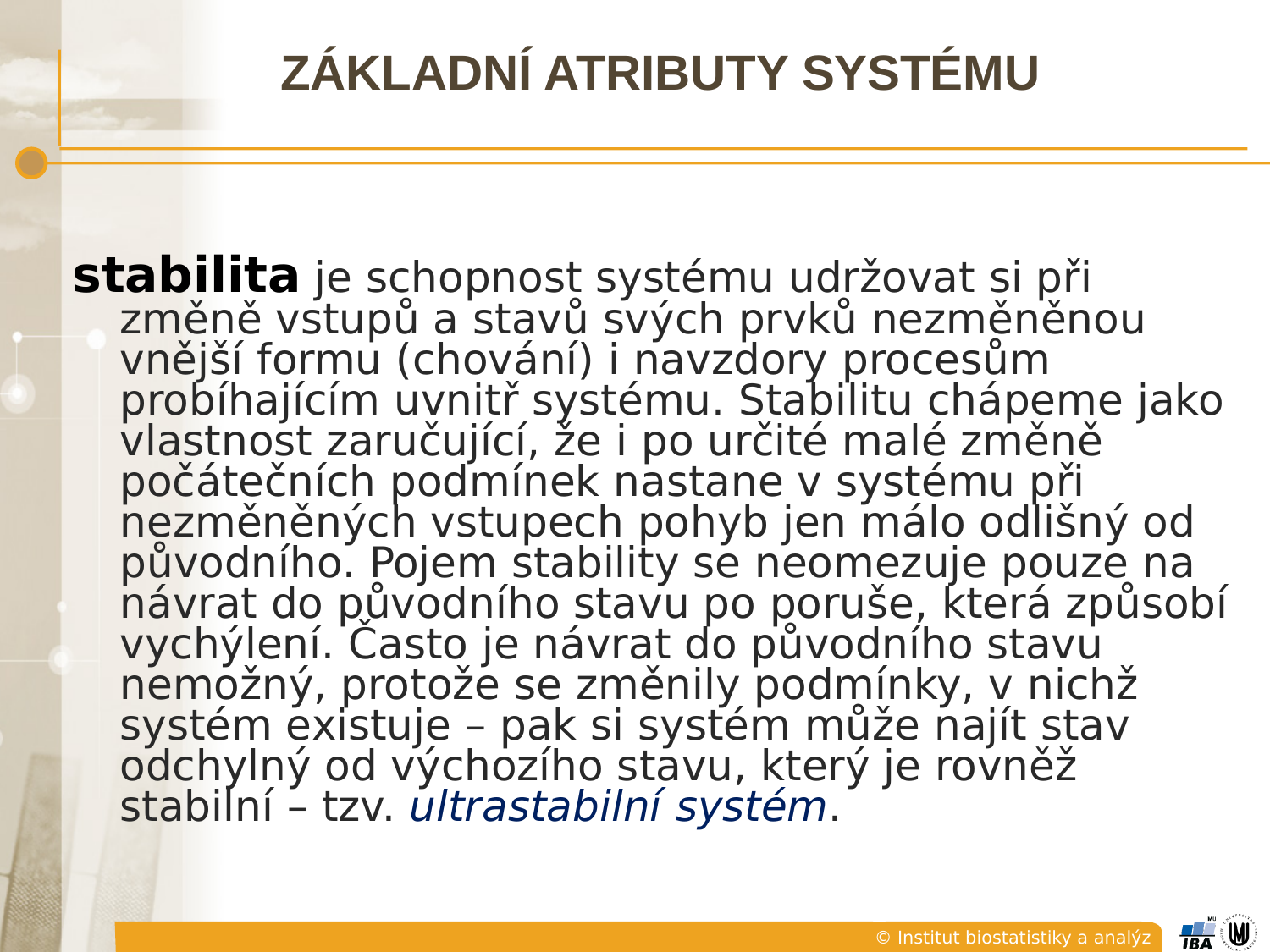

# Základní atributy systému
stabilita je schopnost systému udržovat si při změně vstupů a stavů svých prvků nezměněnou vnější formu (chování) i navzdory procesům probíhajícím uvnitř systému. Stabilitu chápeme jako vlastnost zaručující, že i po určité malé změně počátečních podmínek nastane v systému při nezměněných vstupech pohyb jen málo odlišný od původního. Pojem stability se neomezuje pouze na návrat do původního stavu po poruše, která způsobí vychýlení. Často je návrat do původního stavu nemožný, protože se změnily podmínky, v nichž systém existuje – pak si systém může najít stav odchylný od výchozího stavu, který je rovněž stabilní – tzv. ultrastabilní systém.